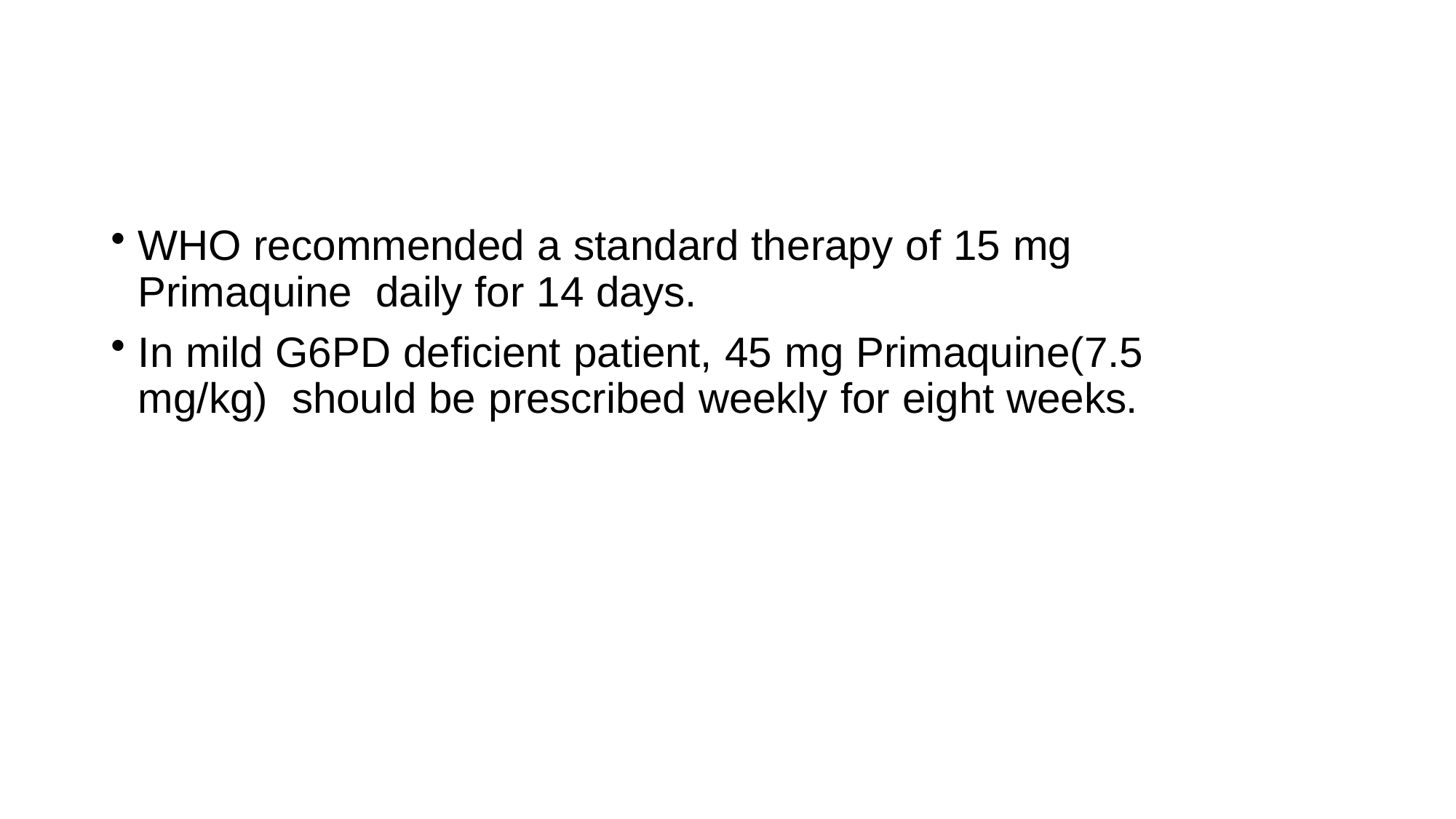

WHO recommended a standard therapy of 15 mg Primaquine  daily for 14 days.
In mild G6PD deficient patient, 45 mg Primaquine(7.5 mg/kg)  should be prescribed weekly for eight weeks.